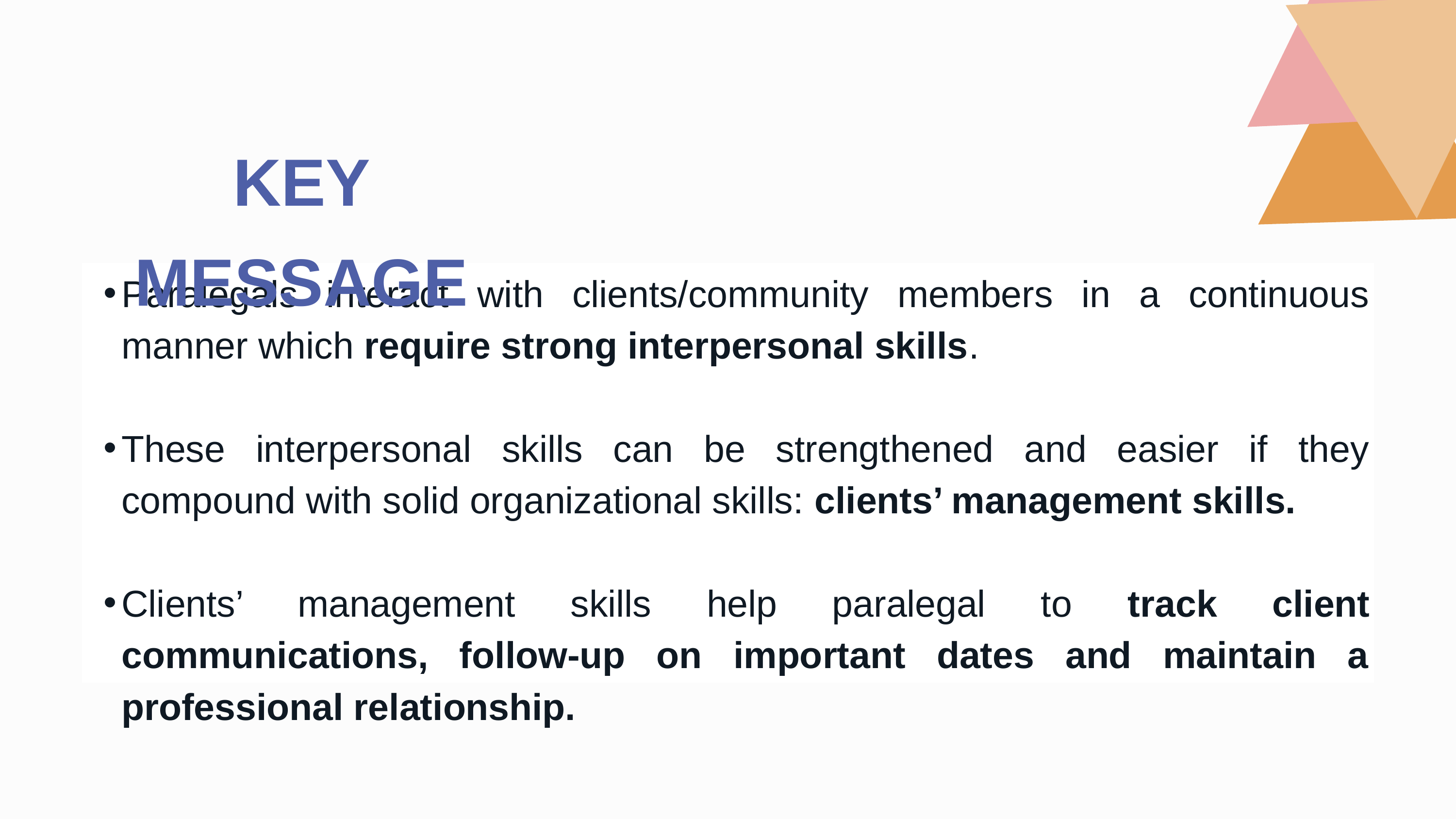

KEY MESSAGE

Paralegals interact with clients/community members in a continuous manner which require strong interpersonal skills.

These interpersonal skills can be strengthened and easier if they compound with solid organizational skills: clients’ management skills.

Clients’ management skills help paralegal to track client communications, follow-up on important dates and maintain a professional relationship.